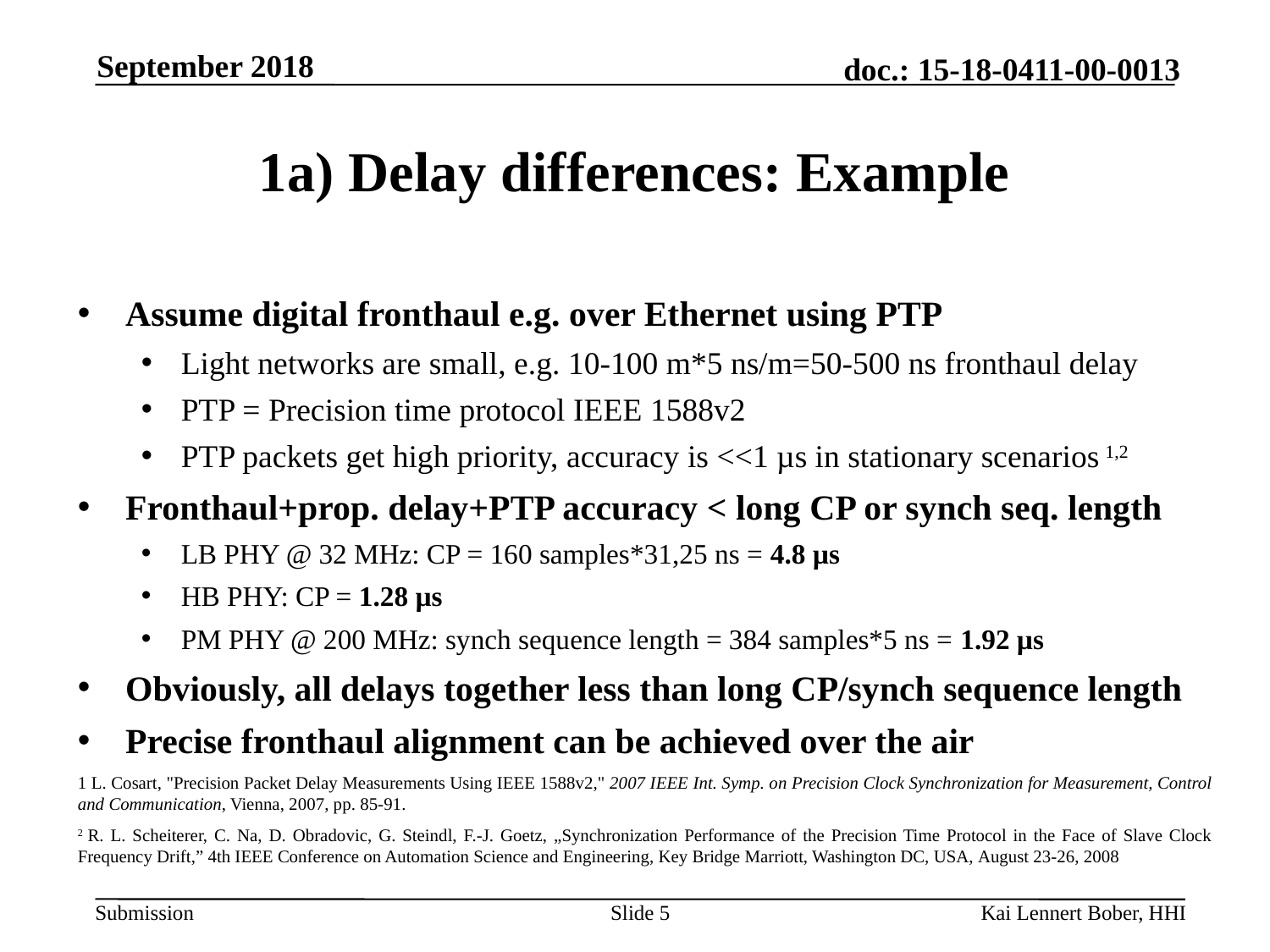

September 2018
# 1a) Delay differences: Example
Assume digital fronthaul e.g. over Ethernet using PTP
Light networks are small, e.g. 10-100 m*5 ns/m=50-500 ns fronthaul delay
PTP = Precision time protocol IEEE 1588v2
PTP packets get high priority, accuracy is <<1 µs in stationary scenarios 1,2
Fronthaul+prop. delay+PTP accuracy < long CP or synch seq. length
LB PHY @ 32 MHz: CP = 160 samples*31,25 ns = 4.8 µs
HB PHY: CP = 1.28 µs
PM PHY @ 200 MHz: synch sequence length = 384 samples*5 ns = 1.92 µs
Obviously, all delays together less than long CP/synch sequence length
Precise fronthaul alignment can be achieved over the air
1 L. Cosart, "Precision Packet Delay Measurements Using IEEE 1588v2," 2007 IEEE Int. Symp. on Precision Clock Synchronization for Measurement, Control and Communication, Vienna, 2007, pp. 85-91.
2 R. L. Scheiterer, C. Na, D. Obradovic, G. Steindl, F.-J. Goetz, „Synchronization Performance of the Precision Time Protocol in the Face of Slave Clock Frequency Drift,” 4th IEEE Conference on Automation Science and Engineering, Key Bridge Marriott, Washington DC, USA, August 23-26, 2008

Slide 5
Kai Lennert Bober, HHI